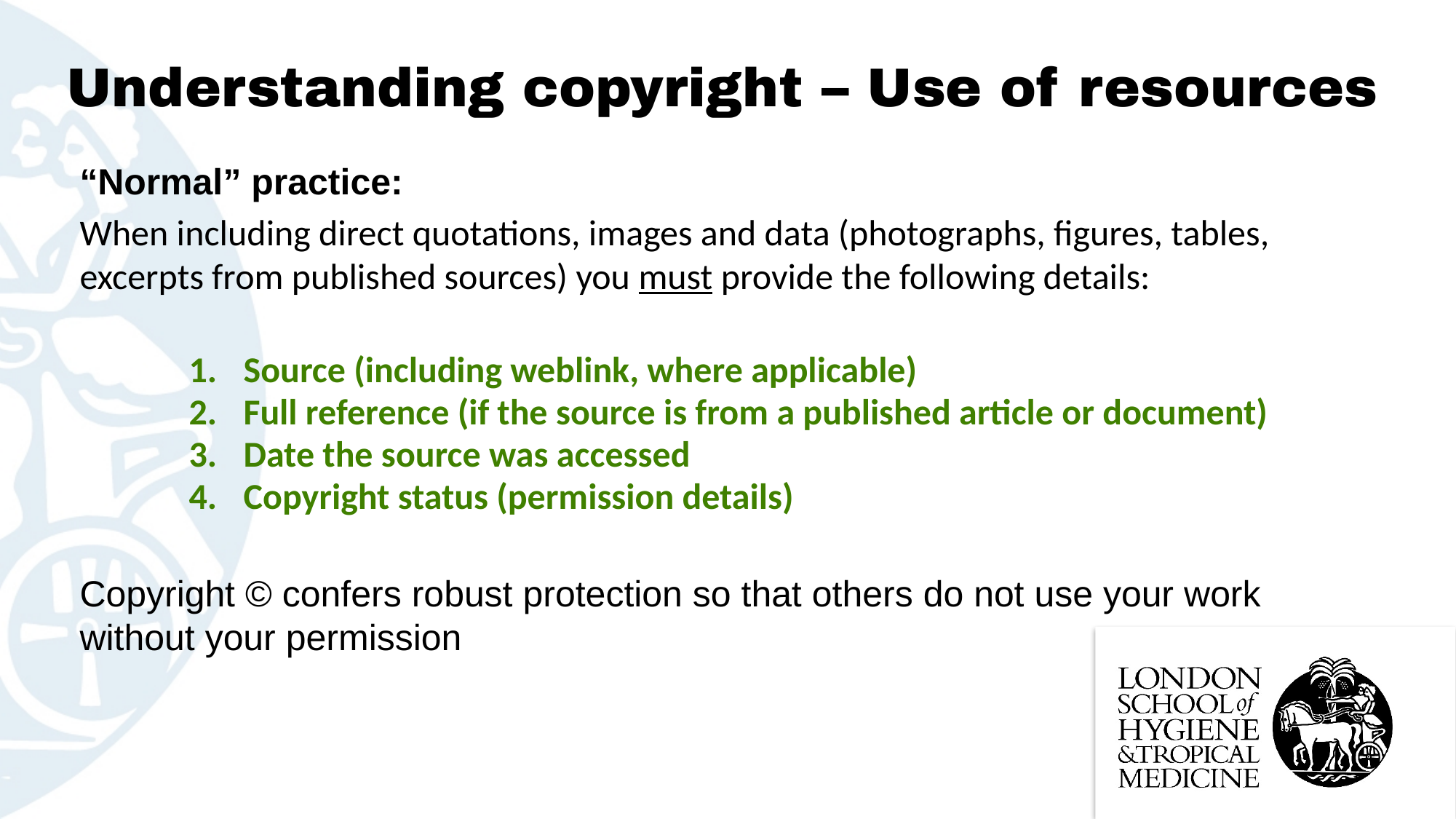

# Understanding copyright – Use of resources
“Normal” practice:
When including direct quotations, images and data (photographs, figures, tables, excerpts from published sources) you must provide the following details:

Source (including weblink, where applicable)
Full reference (if the source is from a published article or document)
Date the source was accessed
Copyright status (permission details)

Copyright © confers robust protection so that others do not use your work without your permission